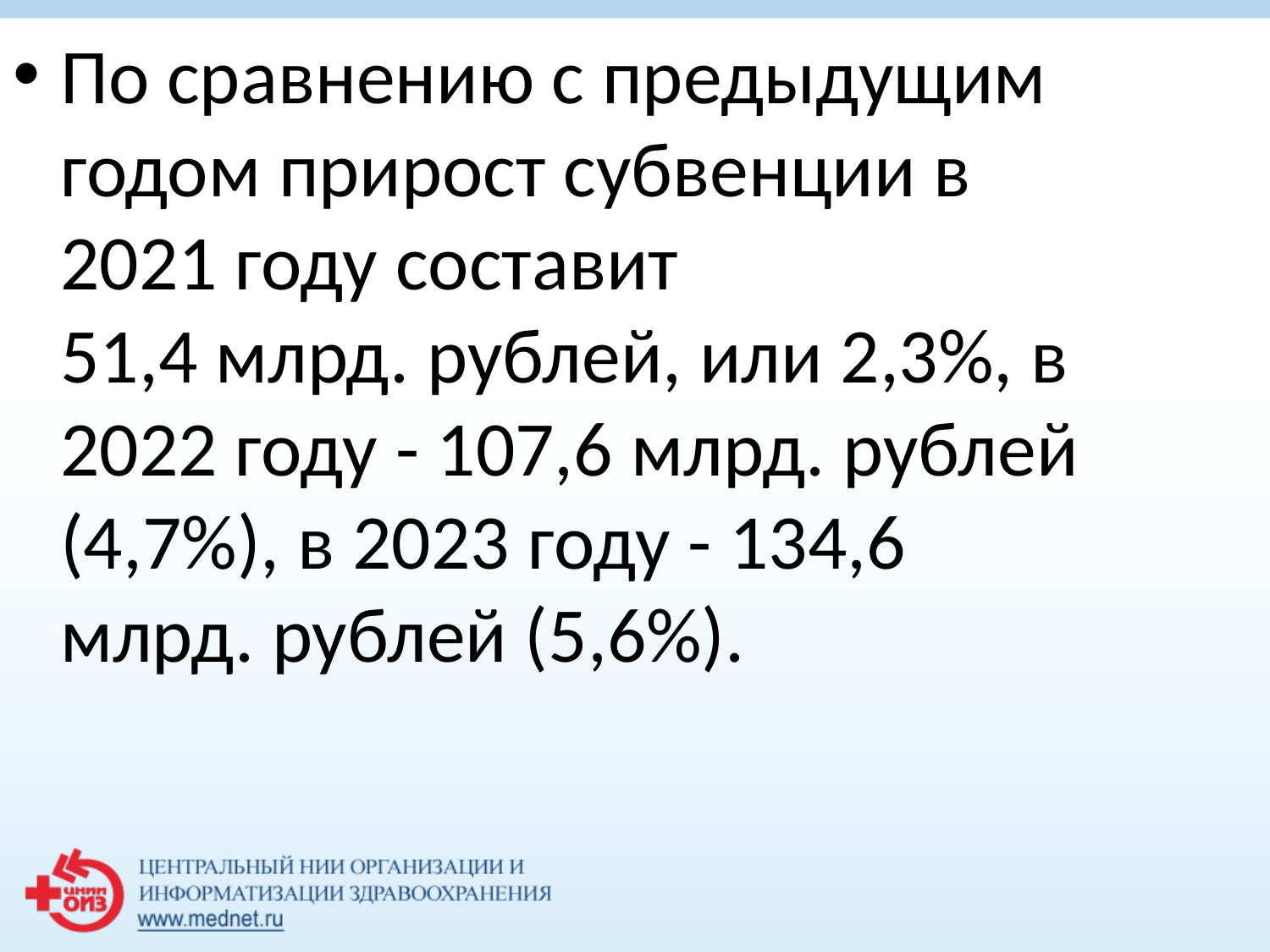

По сравнению с предыдущим годом прирост субвенции в 2021 году составит 51,4 млрд. рублей, или 2,3%, в 2022 году - 107,6 млрд. рублей (4,7%), в 2023 году - 134,6 млрд. рублей (5,6%).